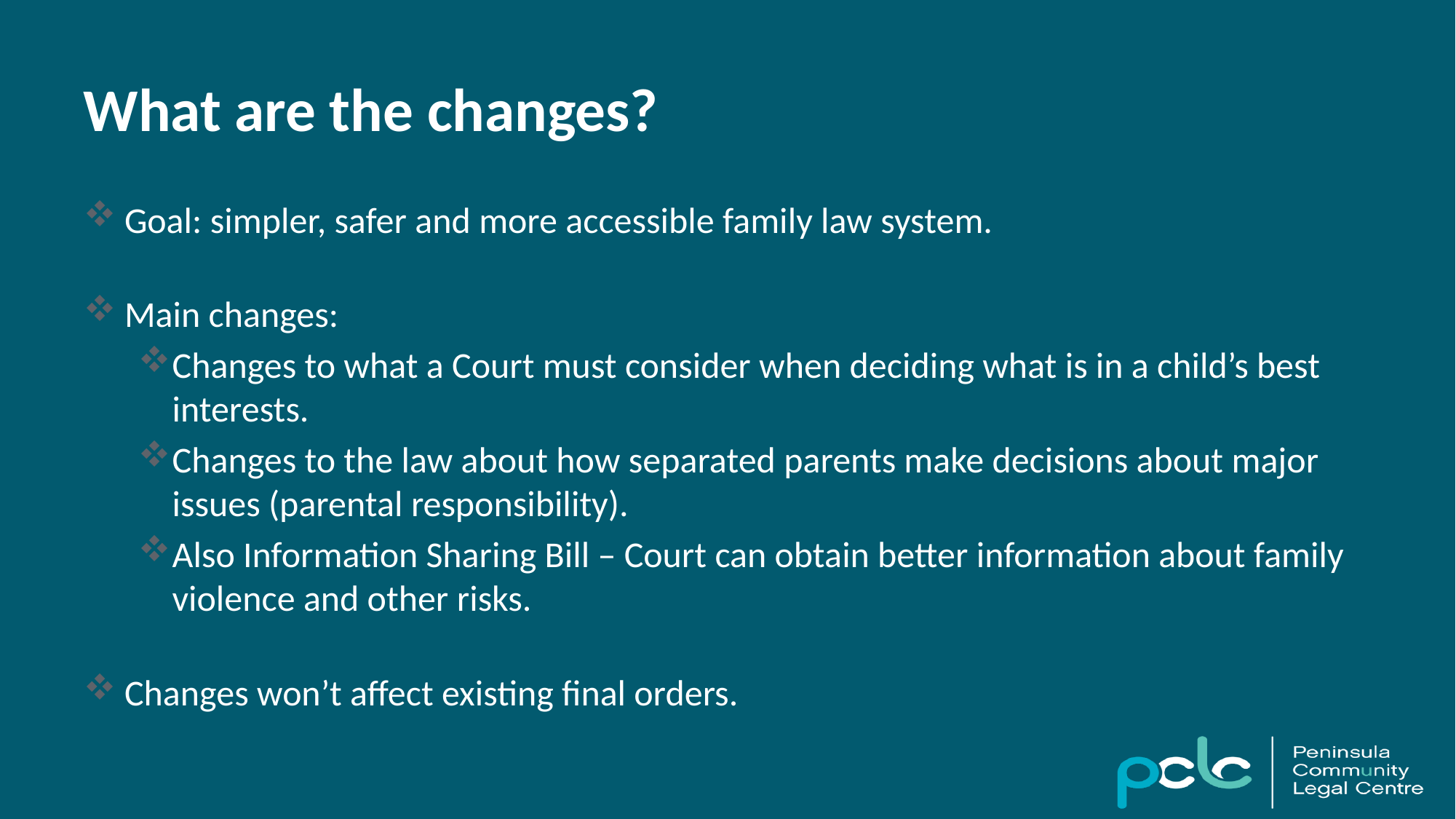

# What are the changes?
Goal: simpler, safer and more accessible family law system.
Main changes:
Changes to what a Court must consider when deciding what is in a child’s best interests.
Changes to the law about how separated parents make decisions about major issues (parental responsibility).
Also Information Sharing Bill – Court can obtain better information about family violence and other risks.
Changes won’t affect existing final orders.